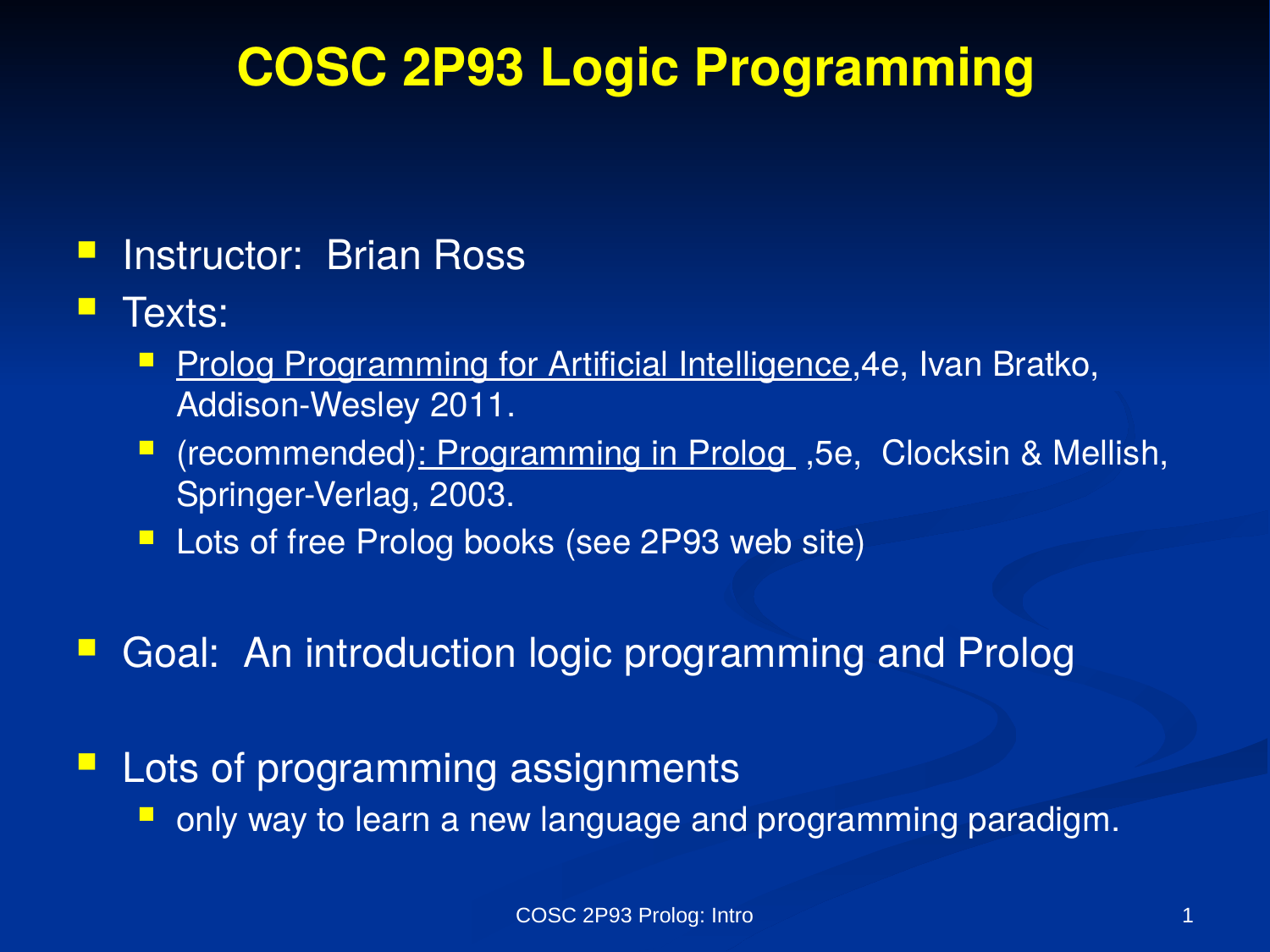

# COSC 2P93 Logic Programming
Instructor:  Brian Ross
Texts:
Prolog Programming for Artificial Intelligence,4e, Ivan Bratko, Addison-Wesley 2011.
(recommended): Programming in Prolog  ,5e,  Clocksin & Mellish, Springer-Verlag, 2003.
Lots of free Prolog books (see 2P93 web site)

Goal:  An introduction logic programming and Prolog

Lots of programming assignments
only way to learn a new language and programming paradigm.

COSC 2P93 Prolog: Intro
1